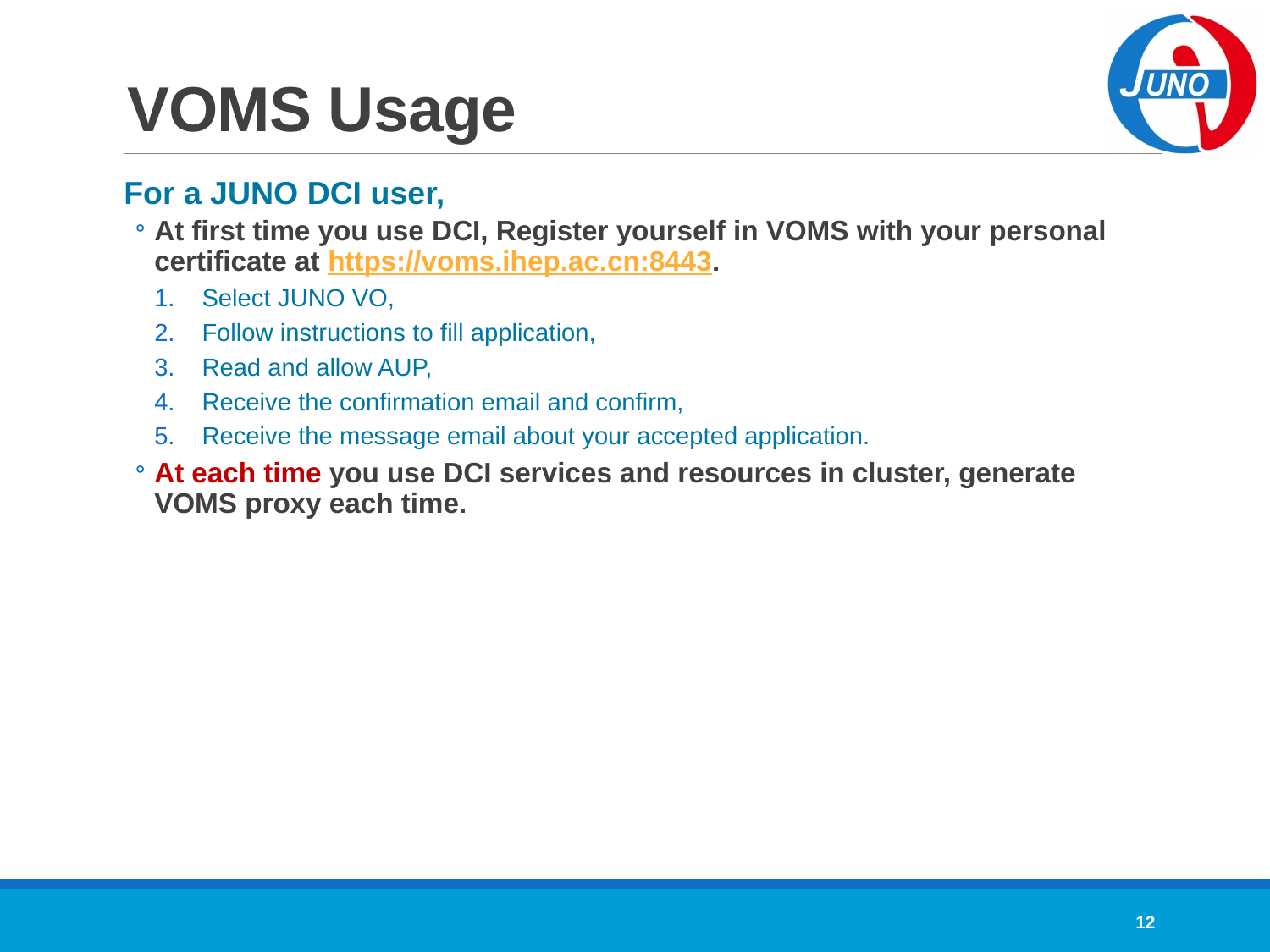

# VOMS Usage
For a JUNO DCI user,
At first time you use DCI, Register yourself in VOMS with your personal certificate at https://voms.ihep.ac.cn:8443.
Select JUNO VO,
Follow instructions to fill application,
Read and allow AUP,
Receive the confirmation email and confirm,
Receive the message email about your accepted application.
At each time you use DCI services and resources in cluster, generate VOMS proxy each time.
12